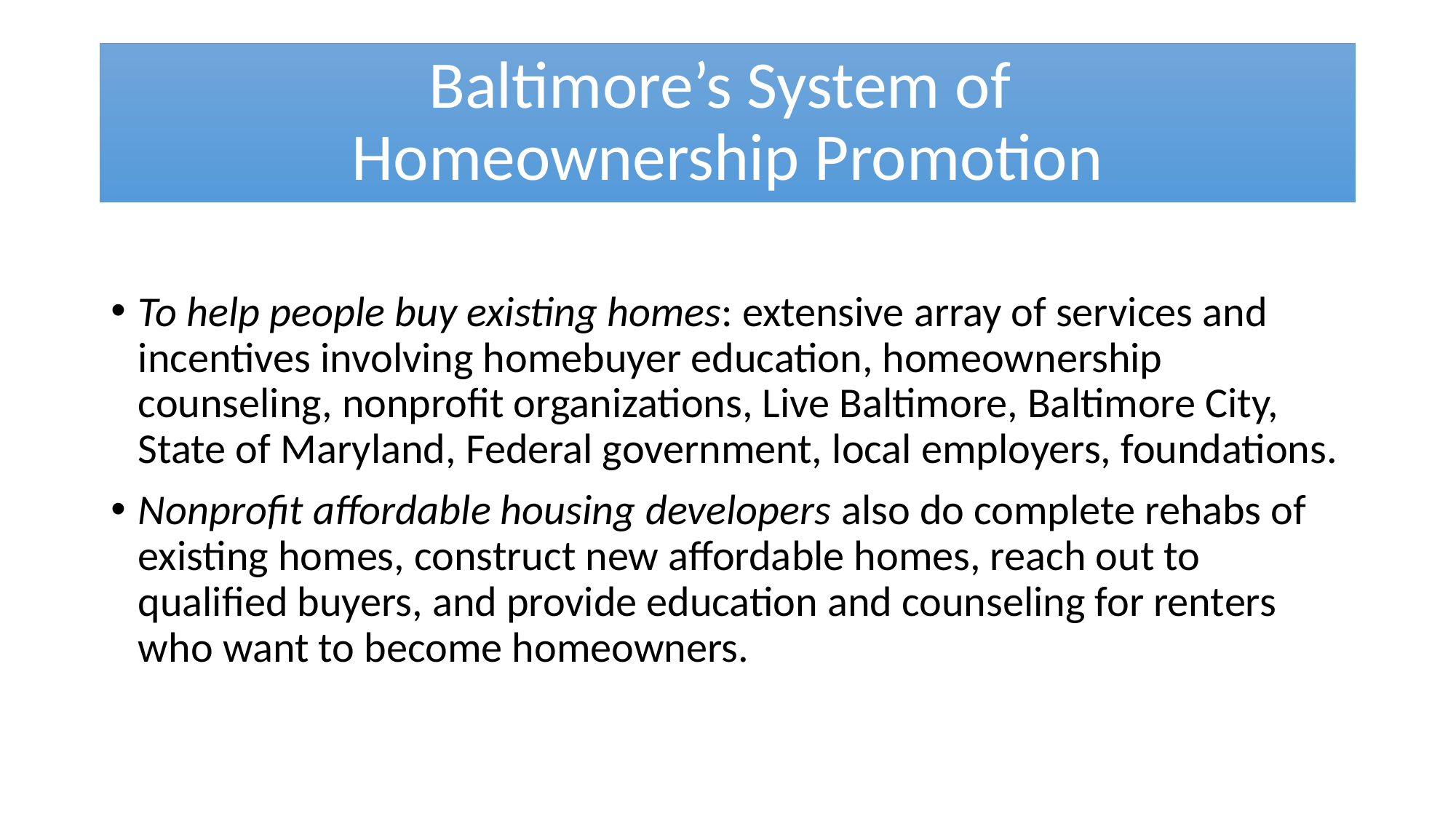

# Baltimore’s System of Homeownership Promotion

To help people buy existing homes: extensive array of services and incentives involving homebuyer education, homeownership counseling, nonprofit organizations, Live Baltimore, Baltimore City, State of Maryland, Federal government, local employers, foundations.
Nonprofit affordable housing developers also do complete rehabs of existing homes, construct new affordable homes, reach out to qualified buyers, and provide education and counseling for renters who want to become homeowners.